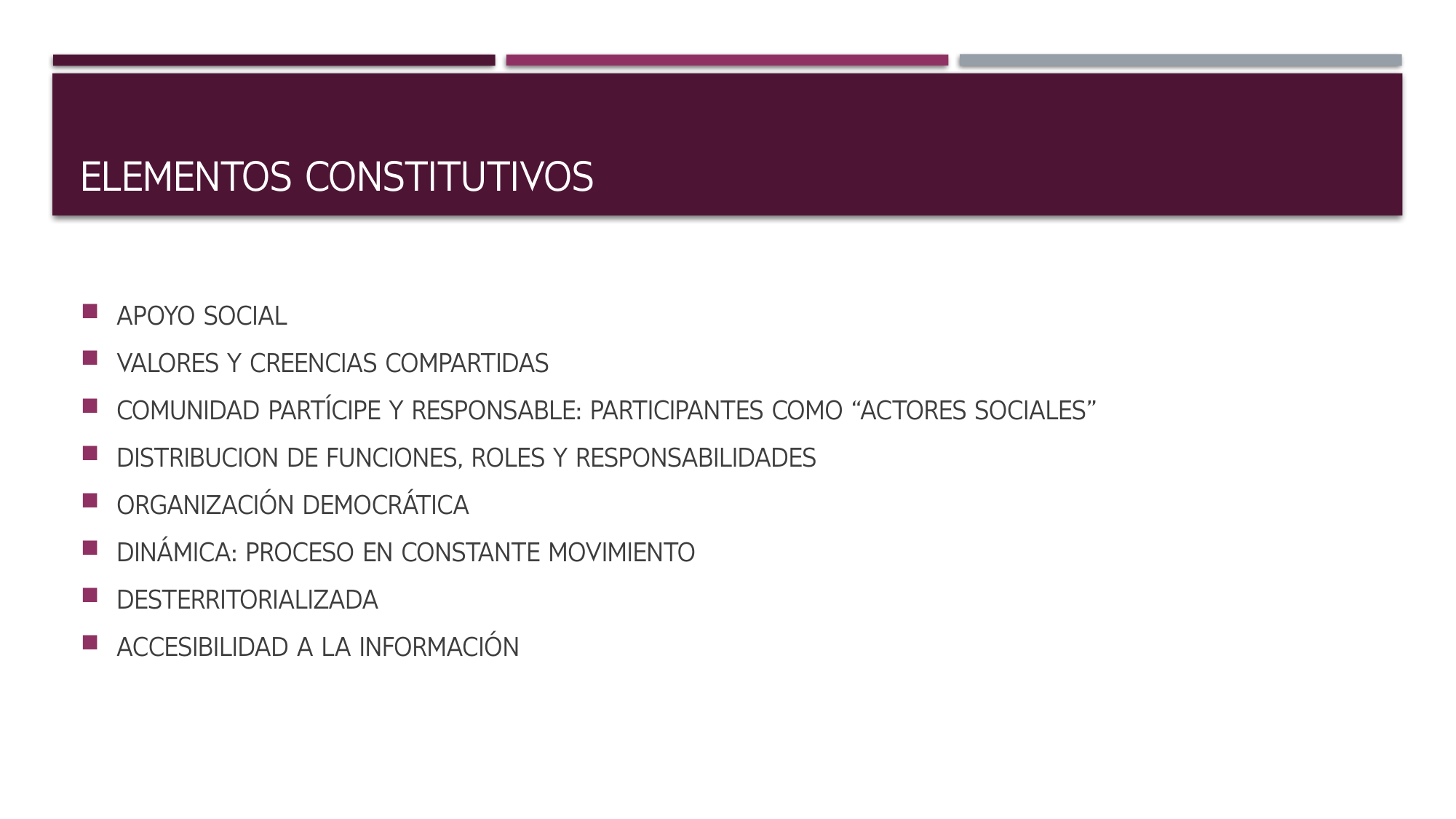

# ELEMENTOS CONSTITUTIVOS
APOYO SOCIAL
VALORES Y CREENCIAS COMPARTIDAS
COMUNIDAD PARTÍCIPE Y RESPONSABLE: PARTICIPANTES COMO “ACTORES SOCIALES”
DISTRIBUCION DE FUNCIONES, ROLES Y RESPONSABILIDADES
ORGANIZACIÓN DEMOCRÁTICA
DINÁMICA: PROCESO EN CONSTANTE MOVIMIENTO
DESTERRITORIALIZADA
ACCESIBILIDAD A LA INFORMACIÓN